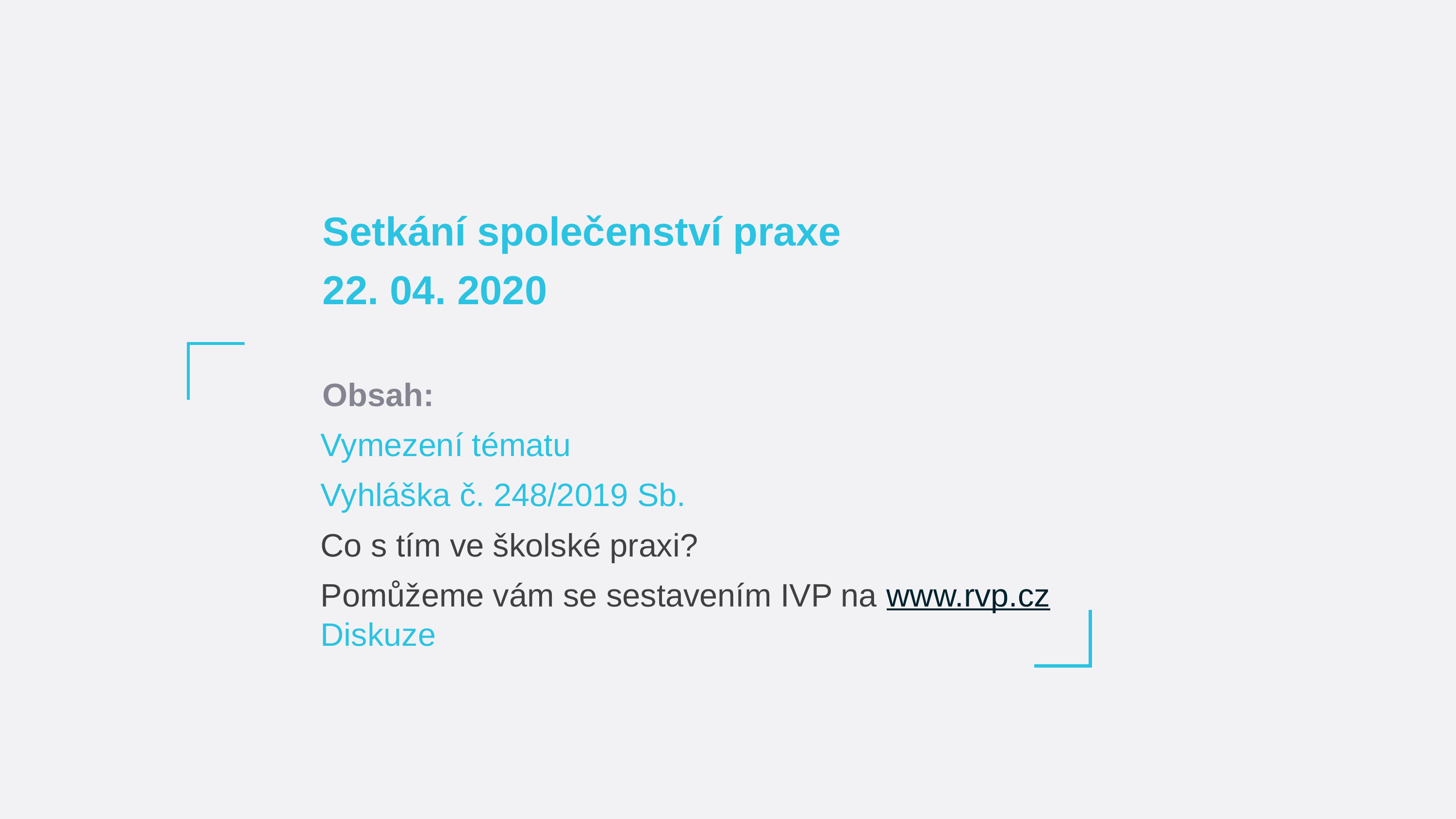

Setkání společenství praxe
22. 04. 2020

Obsah:
Vymezení tématu
Vyhláška č. 248/2019 Sb.
Co s tím ve školské praxi?
Pomůžeme vám se sestavením IVP na www.rvp.cz
Diskuze